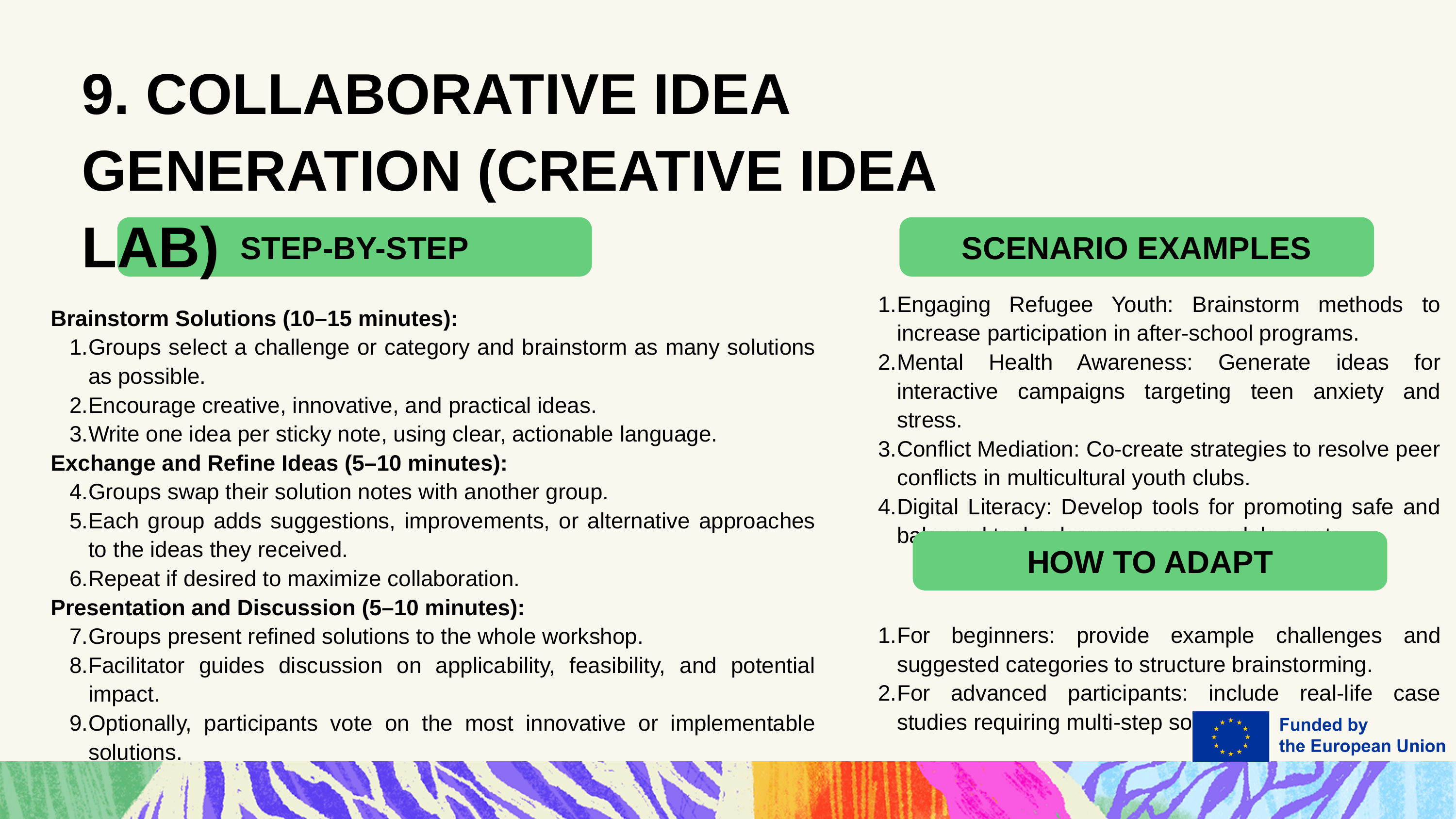

9. COLLABORATIVE IDEA GENERATION (CREATIVE IDEA LAB)

STEP-BY-STEP

SCENARIO EXAMPLES
Engaging Refugee Youth: Brainstorm methods to increase participation in after-school programs.
Mental Health Awareness: Generate ideas for interactive campaigns targeting teen anxiety and stress.
Conflict Mediation: Co-create strategies to resolve peer conflicts in multicultural youth clubs.
Digital Literacy: Develop tools for promoting safe and balanced technology use among adolescents.

Brainstorm Solutions (10–15 minutes):
Groups select a challenge or category and brainstorm as many solutions as possible.
Encourage creative, innovative, and practical ideas.
Write one idea per sticky note, using clear, actionable language.
Exchange and Refine Ideas (5–10 minutes):
Groups swap their solution notes with another group.
Each group adds suggestions, improvements, or alternative approaches to the ideas they received.
Repeat if desired to maximize collaboration.
Presentation and Discussion (5–10 minutes):
Groups present refined solutions to the whole workshop.
Facilitator guides discussion on applicability, feasibility, and potential impact.
Optionally, participants vote on the most innovative or implementable solutions.

HOW TO ADAPT
For beginners: provide example challenges and suggested categories to structure brainstorming.
For advanced participants: include real-life case studies requiring multi-step solutions.